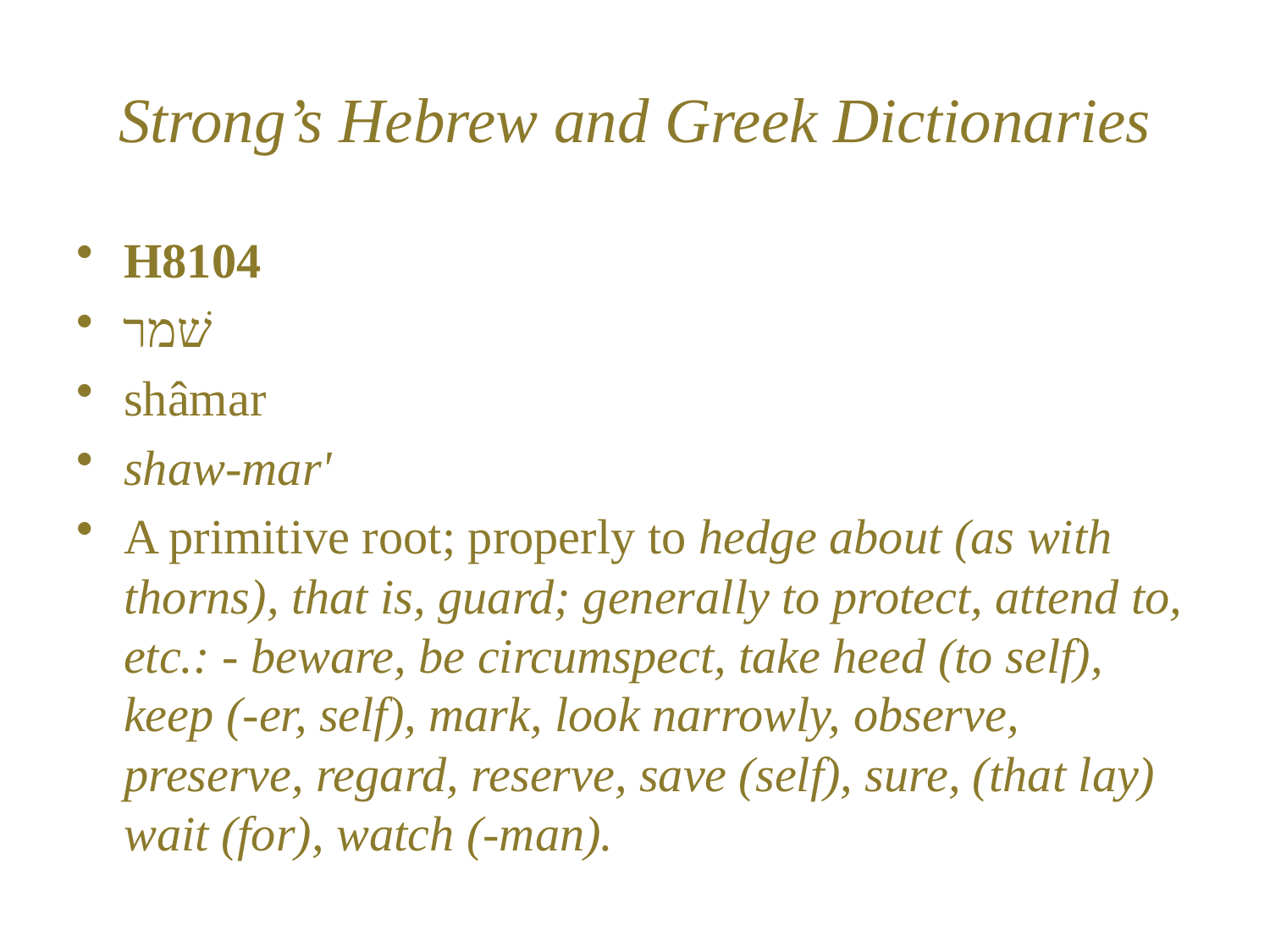

# Strong’s Hebrew and Greek Dictionaries
H8104
שׁמר
shâmar
shaw-mar'
A primitive root; properly to hedge about (as with thorns), that is, guard; generally to protect, attend to, etc.: - beware, be circumspect, take heed (to self), keep (-er, self), mark, look narrowly, observe, preserve, regard, reserve, save (self), sure, (that lay) wait (for), watch (-man).